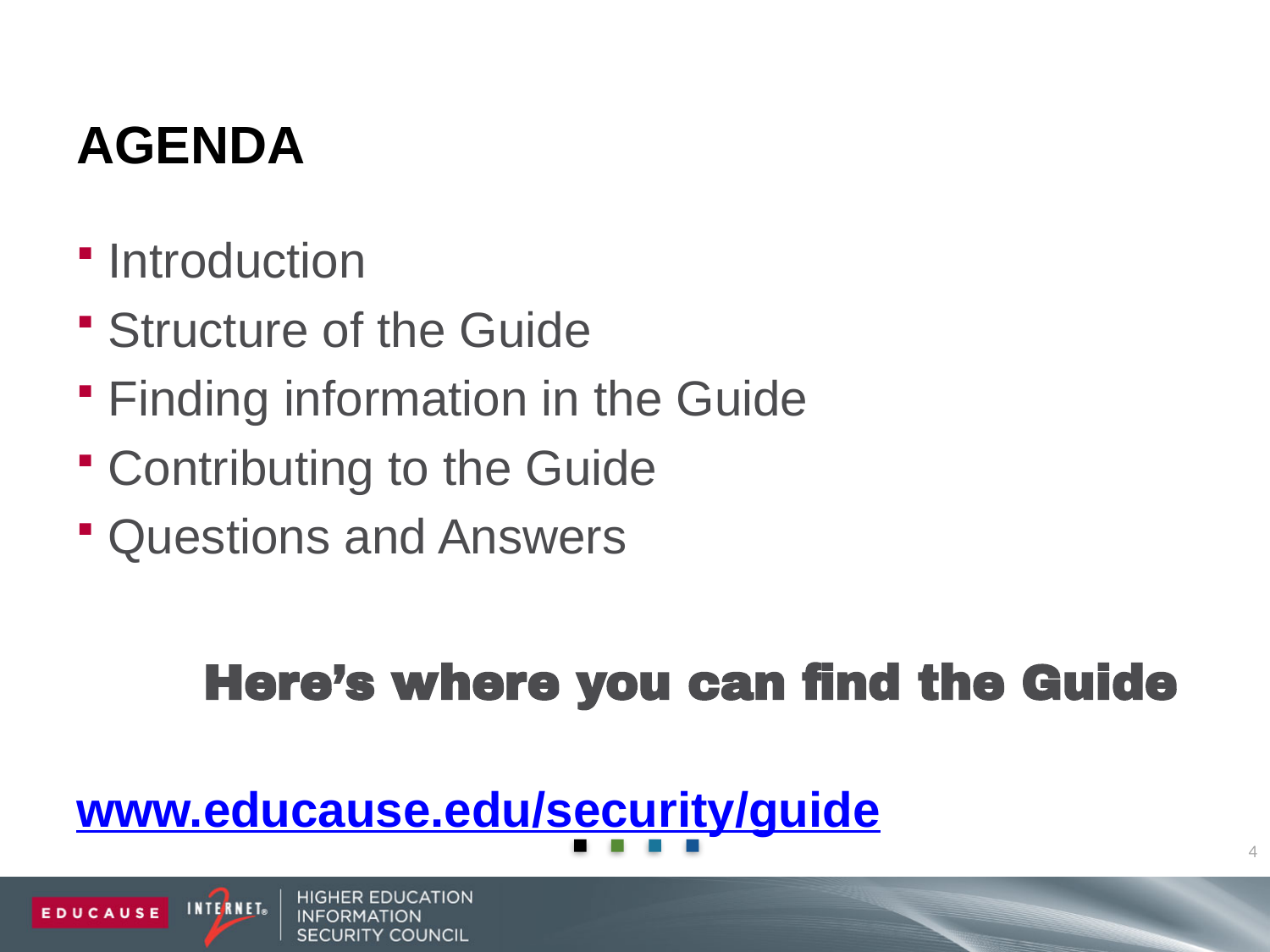

# Agenda
Introduction
Structure of the Guide
Finding information in the Guide
Contributing to the Guide
Questions and Answers

	Here’s where you can find the Guide
			www.educause.edu/security/guide
4